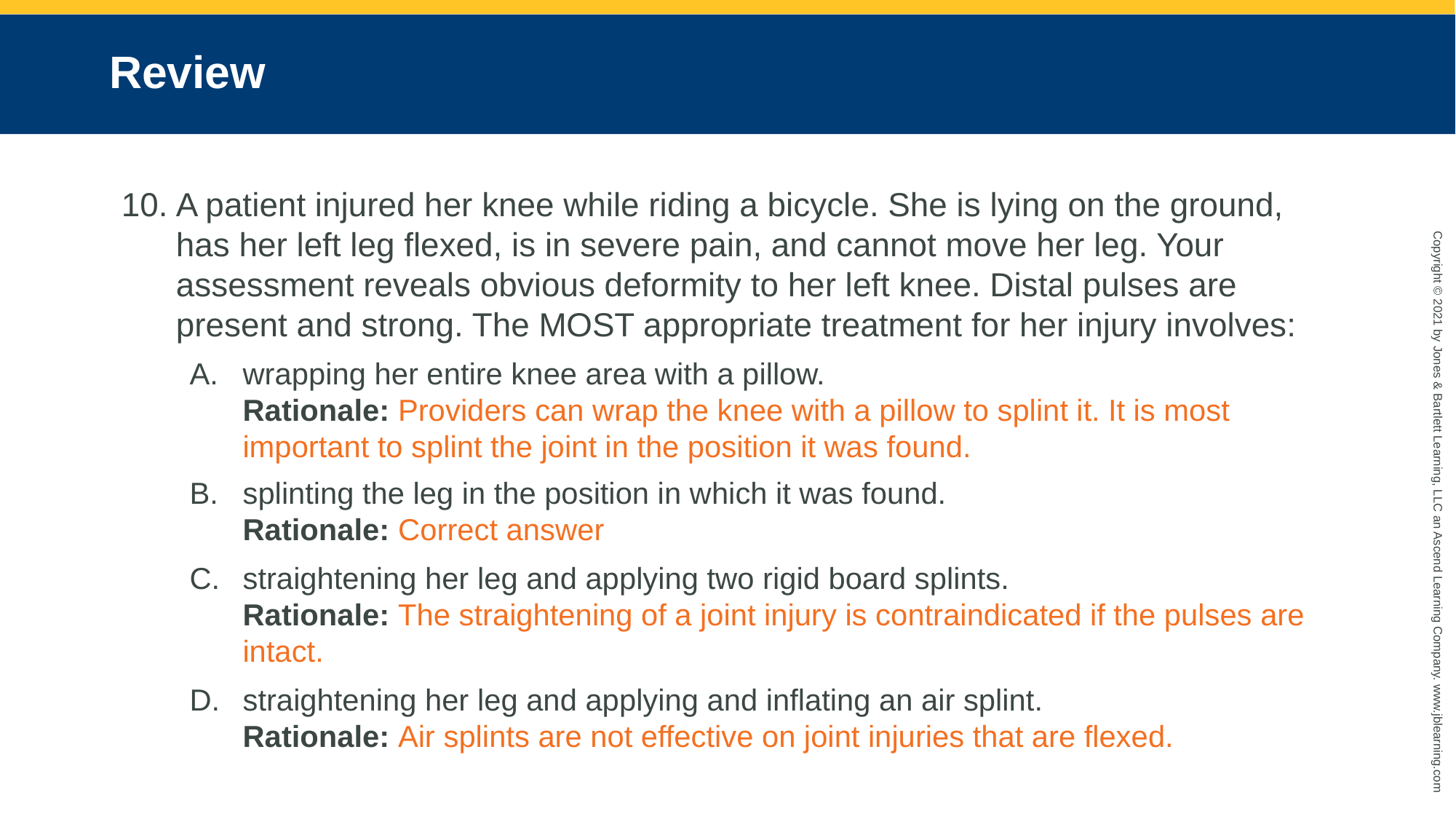

# Review
A patient injured her knee while riding a bicycle. She is lying on the ground, has her left leg flexed, is in severe pain, and cannot move her leg. Your assessment reveals obvious deformity to her left knee. Distal pulses are present and strong. The MOST appropriate treatment for her injury involves:
wrapping her entire knee area with a pillow.
Rationale: Providers can wrap the knee with a pillow to splint it. It is most important to splint the joint in the position it was found.
splinting the leg in the position in which it was found.
Rationale: Correct answer
straightening her leg and applying two rigid board splints.
Rationale: The straightening of a joint injury is contraindicated if the pulses are intact.
straightening her leg and applying and inflating an air splint.
Rationale: Air splints are not effective on joint injuries that are flexed.